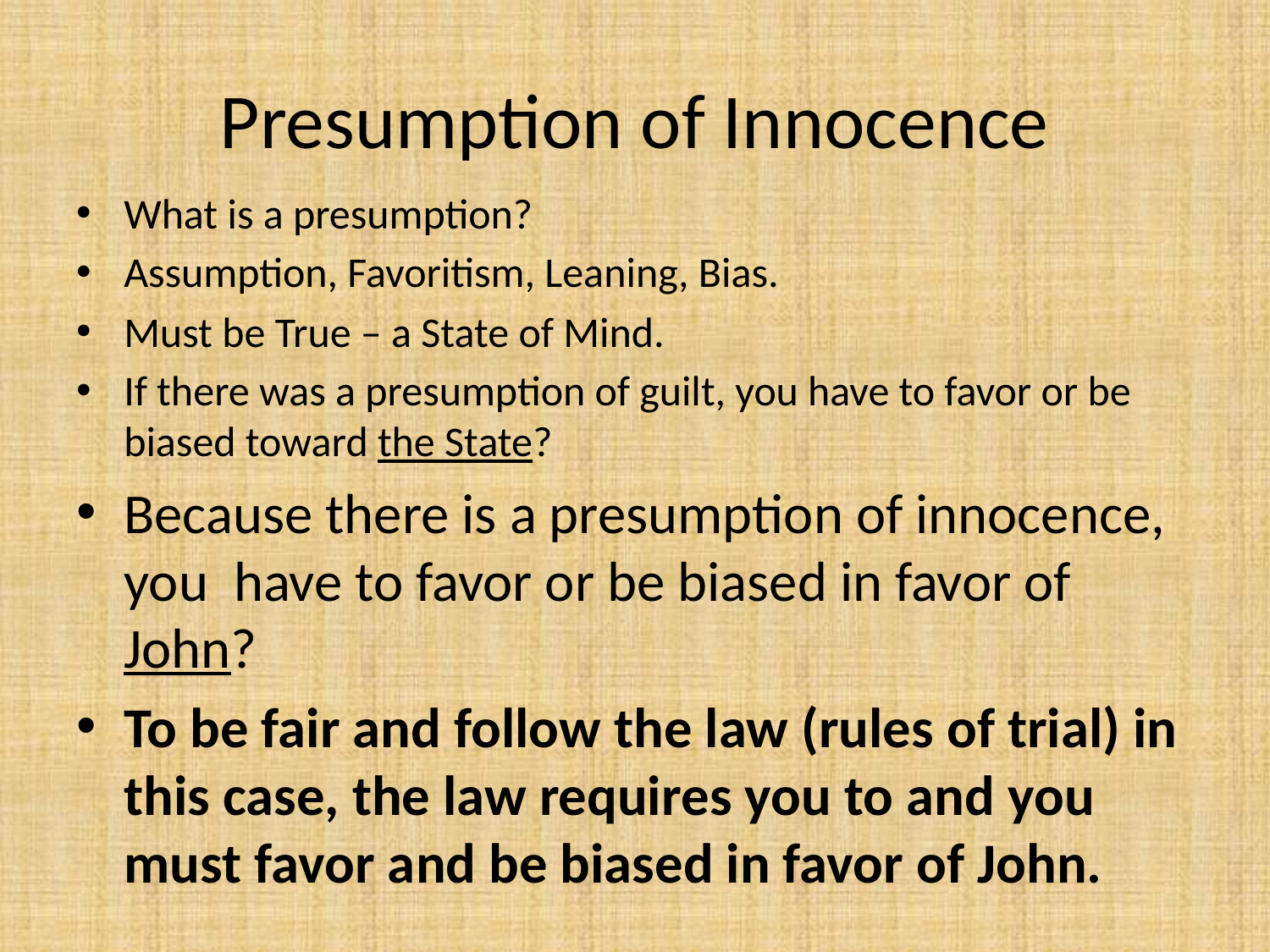

# Presumption of Innocence
What is a presumption?
Assumption, Favoritism, Leaning, Bias.
Must be True – a State of Mind.
If there was a presumption of guilt, you have to favor or be biased toward the State?
Because there is a presumption of innocence, you  have to favor or be biased in favor of John?
To be fair and follow the law (rules of trial) in this case, the law requires you to and you must favor and be biased in favor of John.